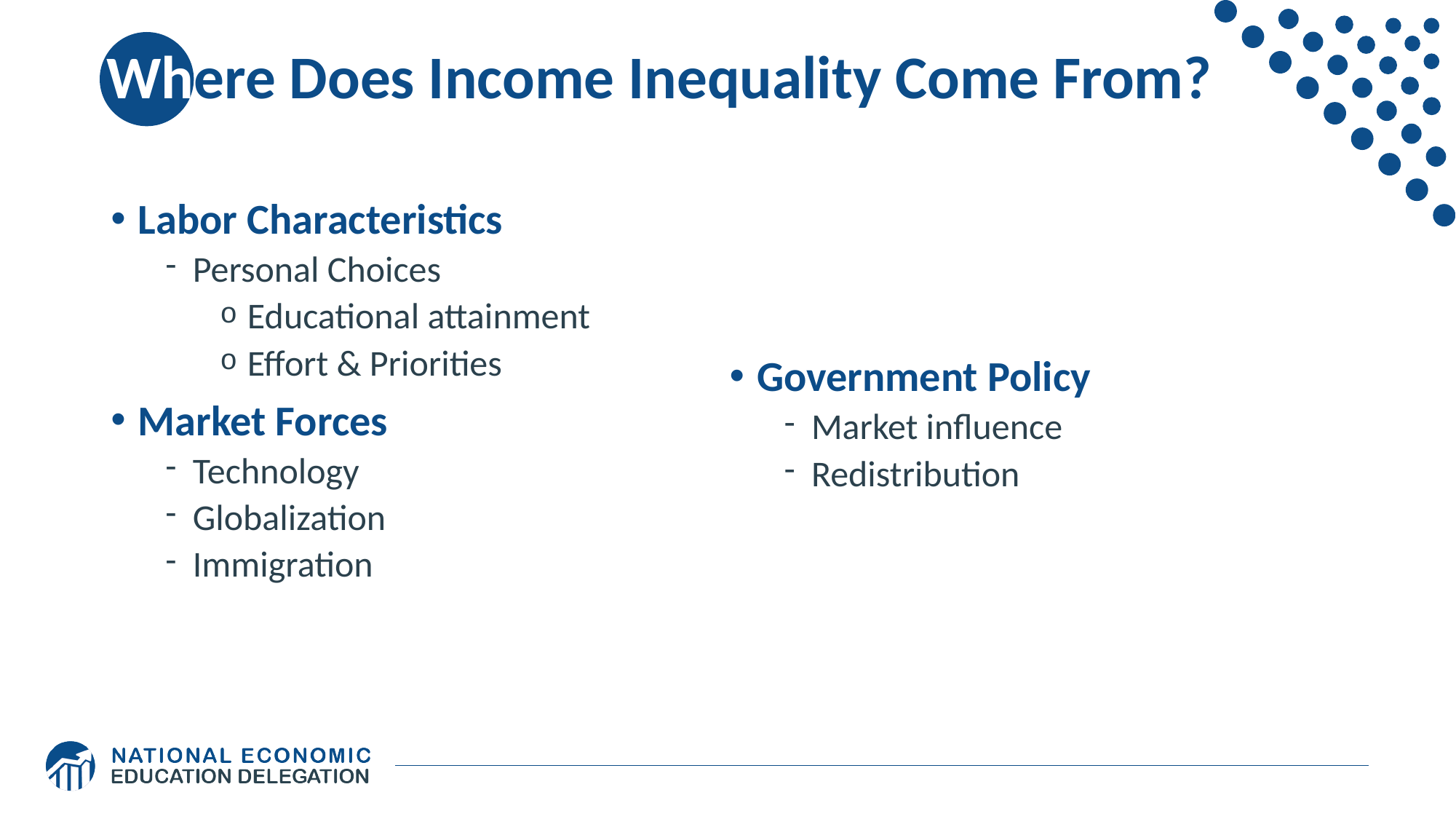

# Where Does Income Inequality Come From?
Labor Characteristics
Personal Choices
Educational attainment
Effort & Priorities
Market Forces
Technology
Globalization
Immigration

Government Policy
Market influence
Redistribution